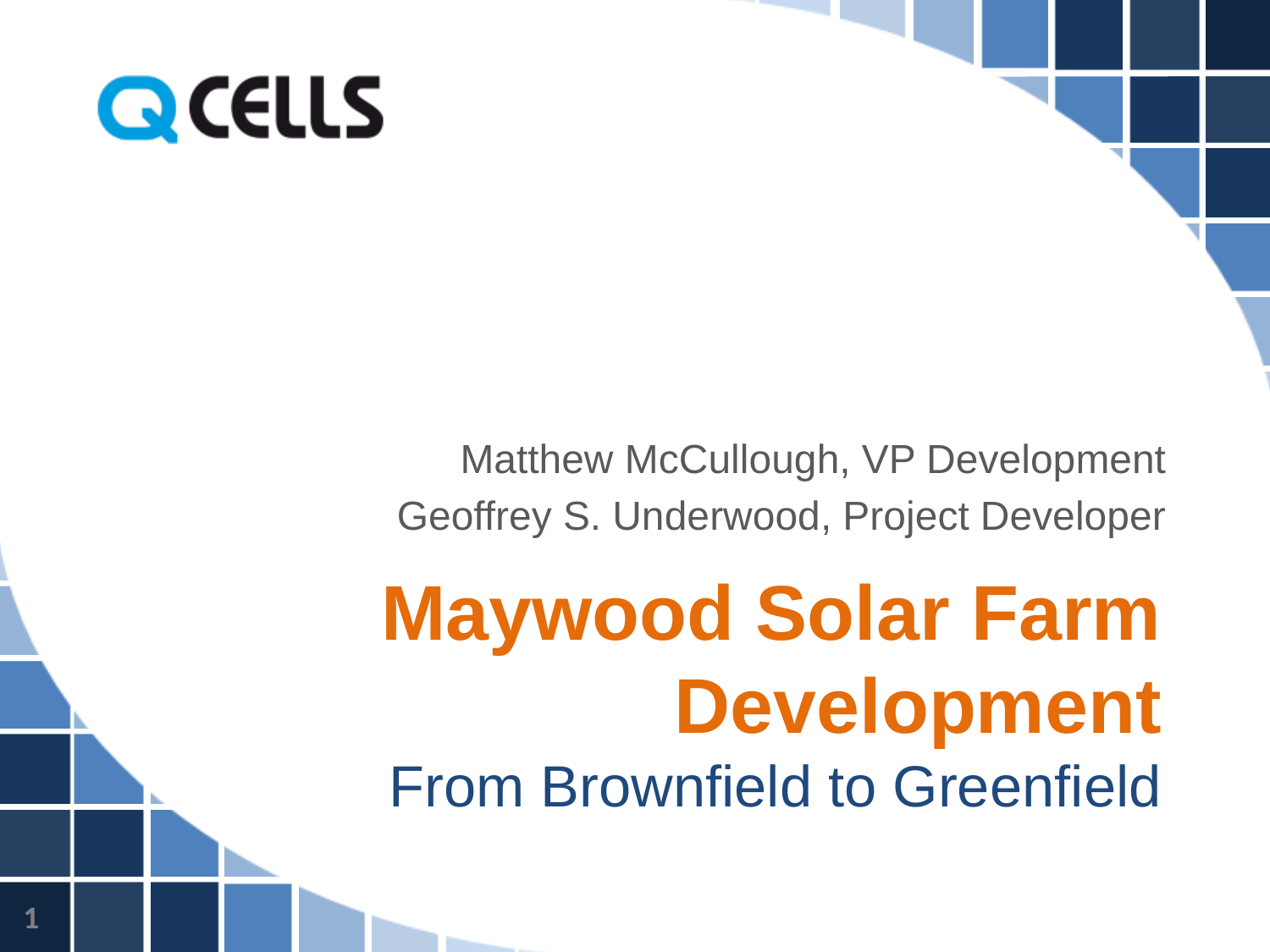

Matthew McCullough, VP Development
Geoffrey S. Underwood, Project Developer
Maywood Solar Farm Development
From Brownfield to Greenfield
1